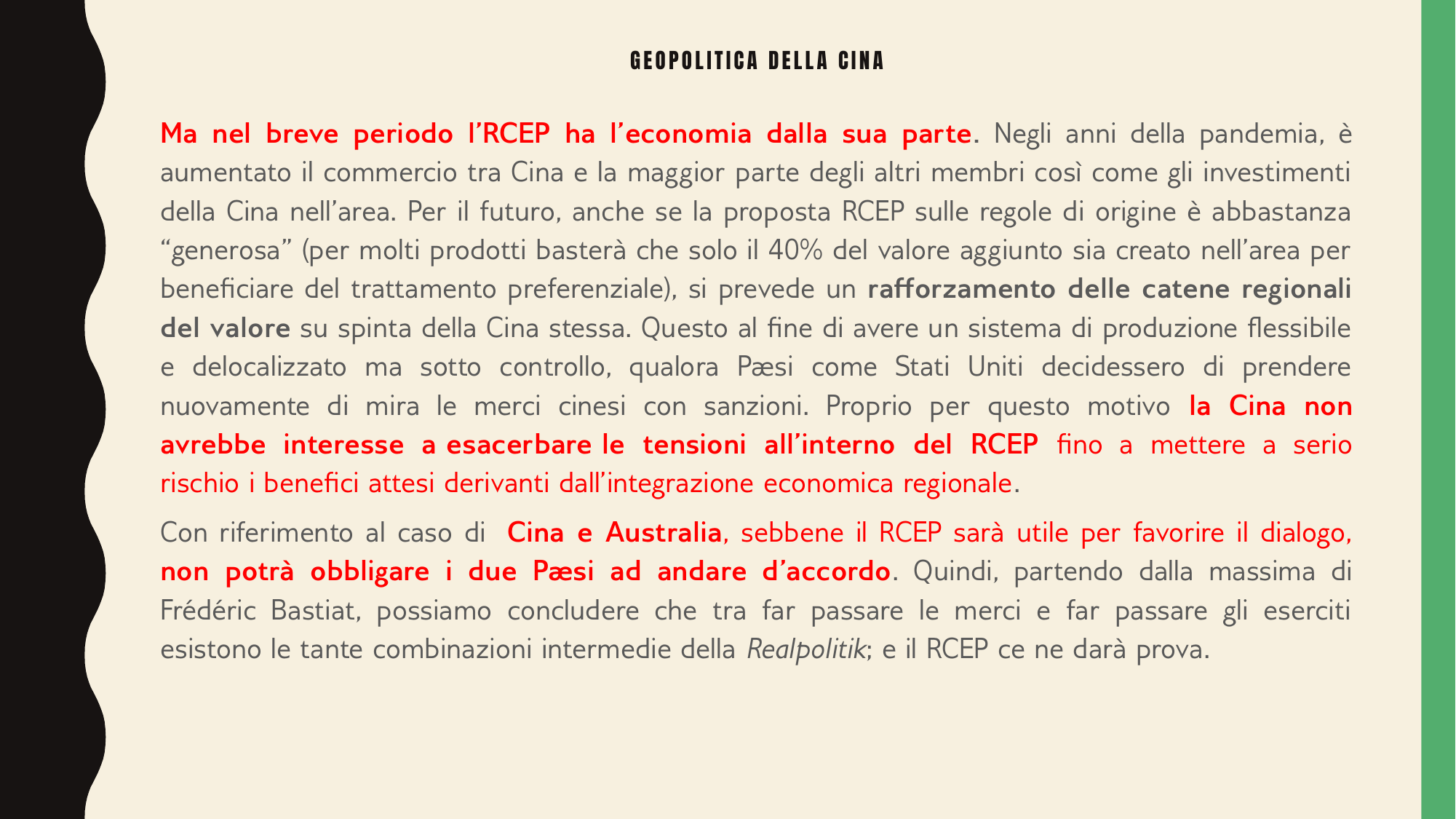

# Geopolitica della cina
Ma nel breve periodo l’RCEP ha l’economia dalla sua parte. Negli anni della pandemia, è aumentato il commercio tra Cina e la maggior parte degli altri membri così come gli investimenti della Cina nell’area. Per il futuro, anche se la proposta RCEP sulle regole di origine è abbastanza “generosa” (per molti prodotti basterà che solo il 40% del valore aggiunto sia creato nell’area per beneficiare del trattamento preferenziale), si prevede un rafforzamento delle catene regionali del valore su spinta della Cina stessa. Questo al fine di avere un sistema di produzione flessibile e delocalizzato ma sotto controllo, qualora Paesi come Stati Uniti decidessero di prendere nuovamente di mira le merci cinesi con sanzioni. Proprio per questo motivo la Cina non avrebbe interesse a esacerbare le tensioni all’interno del RCEP fino a mettere a serio rischio i benefici attesi derivanti dall’integrazione economica regionale.
Con riferimento al caso di  Cina e Australia, sebbene il RCEP sarà utile per favorire il dialogo, non potrà obbligare i due Paesi ad andare d’accordo. Quindi, partendo dalla massima di Frédéric Bastiat, possiamo concludere che tra far passare le merci e far passare gli eserciti esistono le tante combinazioni intermedie della Realpolitik; e il RCEP ce ne darà prova.